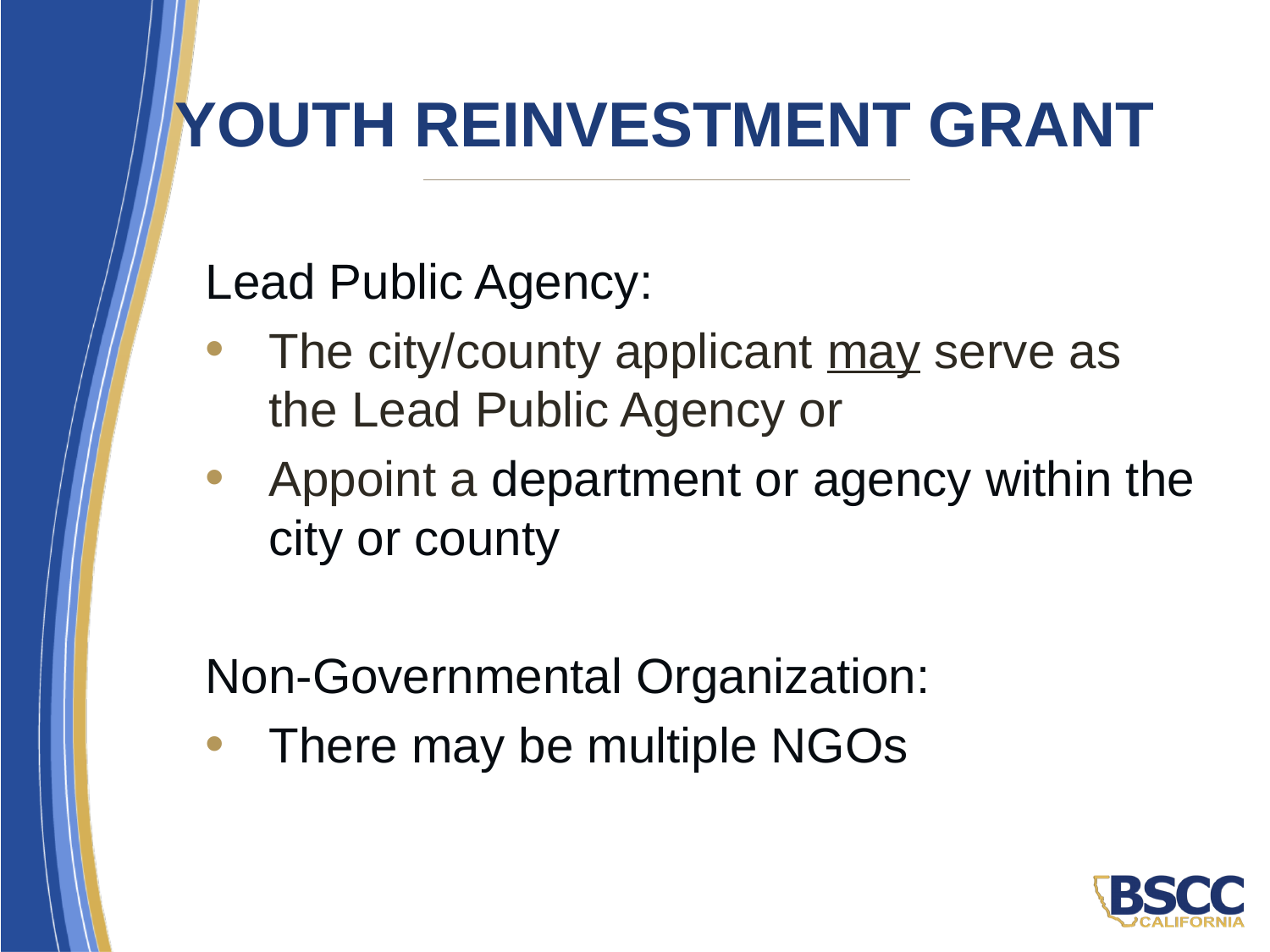

# Youth Reinvestment Grant
Lead Public Agency:
The city/county applicant may serve as the Lead Public Agency or
Appoint a department or agency within the city or county

Non-Governmental Organization:
There may be multiple NGOs